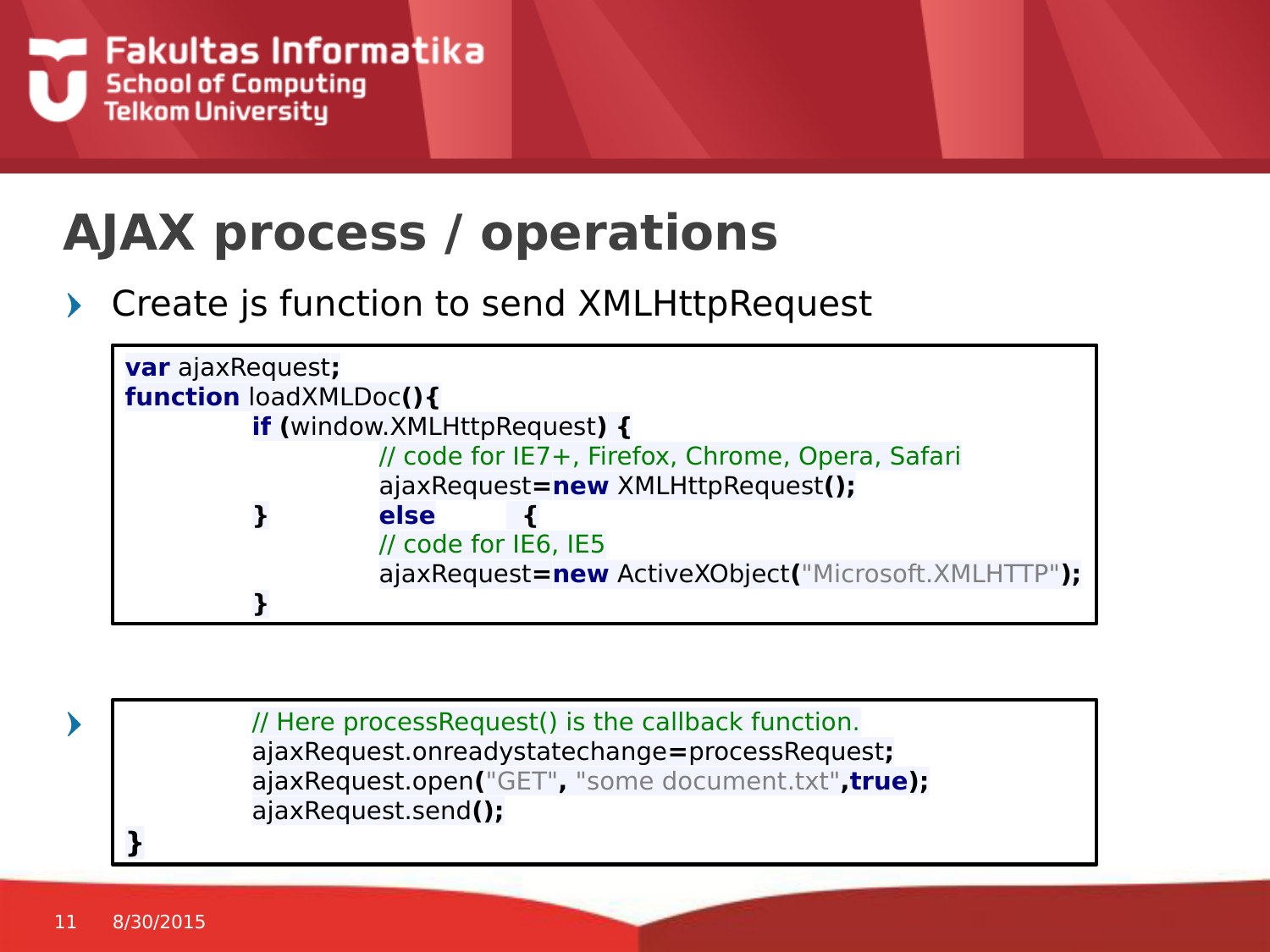

# AJAX process / operations
Create js function to send XMLHttpRequest

Send asynchronous request to WebServer

var ajaxRequest;
function loadXMLDoc(){
	if (window.XMLHttpRequest) {
		// code for IE7+, Firefox, Chrome, Opera, Safari
		ajaxRequest=new XMLHttpRequest();
	}	else	  {
		// code for IE6, IE5
		ajaxRequest=new ActiveXObject("Microsoft.XMLHTTP");
	}
	// Here processRequest() is the callback function.
	ajaxRequest.onreadystatechange=processRequest;
	ajaxRequest.open("GET", "some document.txt",true);
	ajaxRequest.send();
}
11
8/30/2015